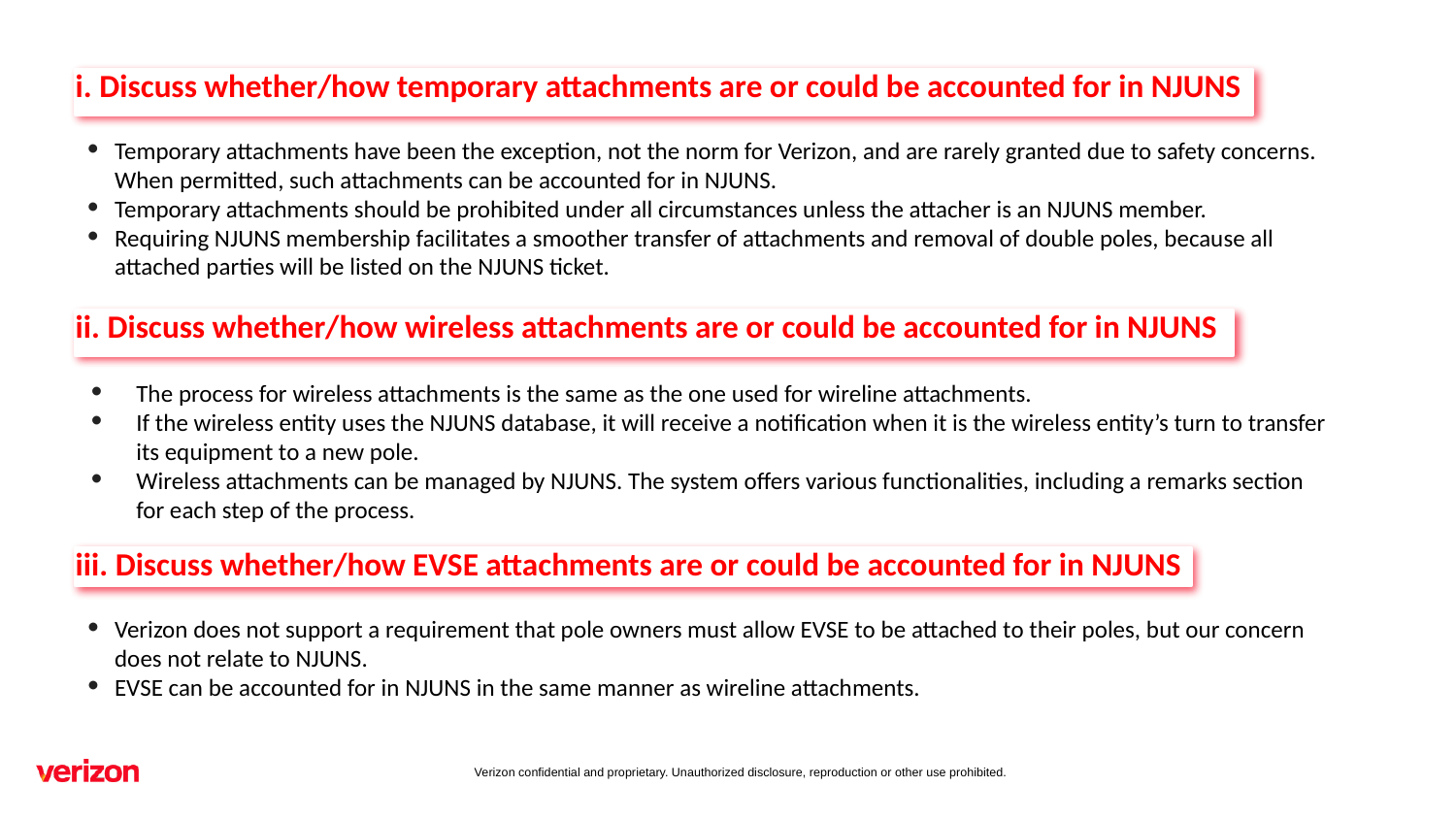

i. Discuss whether/how temporary attachments are or could be accounted for in NJUNS
Temporary attachments have been the exception, not the norm for Verizon, and are rarely granted due to safety concerns. When permitted, such attachments can be accounted for in NJUNS.
Temporary attachments should be prohibited under all circumstances unless the attacher is an NJUNS member.
Requiring NJUNS membership facilitates a smoother transfer of attachments and removal of double poles, because all attached parties will be listed on the NJUNS ticket.
ii. Discuss whether/how wireless attachments are or could be accounted for in NJUNS
The process for wireless attachments is the same as the one used for wireline attachments.
If the wireless entity uses the NJUNS database, it will receive a notification when it is the wireless entity’s turn to transfer its equipment to a new pole.
Wireless attachments can be managed by NJUNS. The system offers various functionalities, including a remarks section for each step of the process.
iii. Discuss whether/how EVSE attachments are or could be accounted for in NJUNS
Verizon does not support a requirement that pole owners must allow EVSE to be attached to their poles, but our concern does not relate to NJUNS.
EVSE can be accounted for in NJUNS in the same manner as wireline attachments.